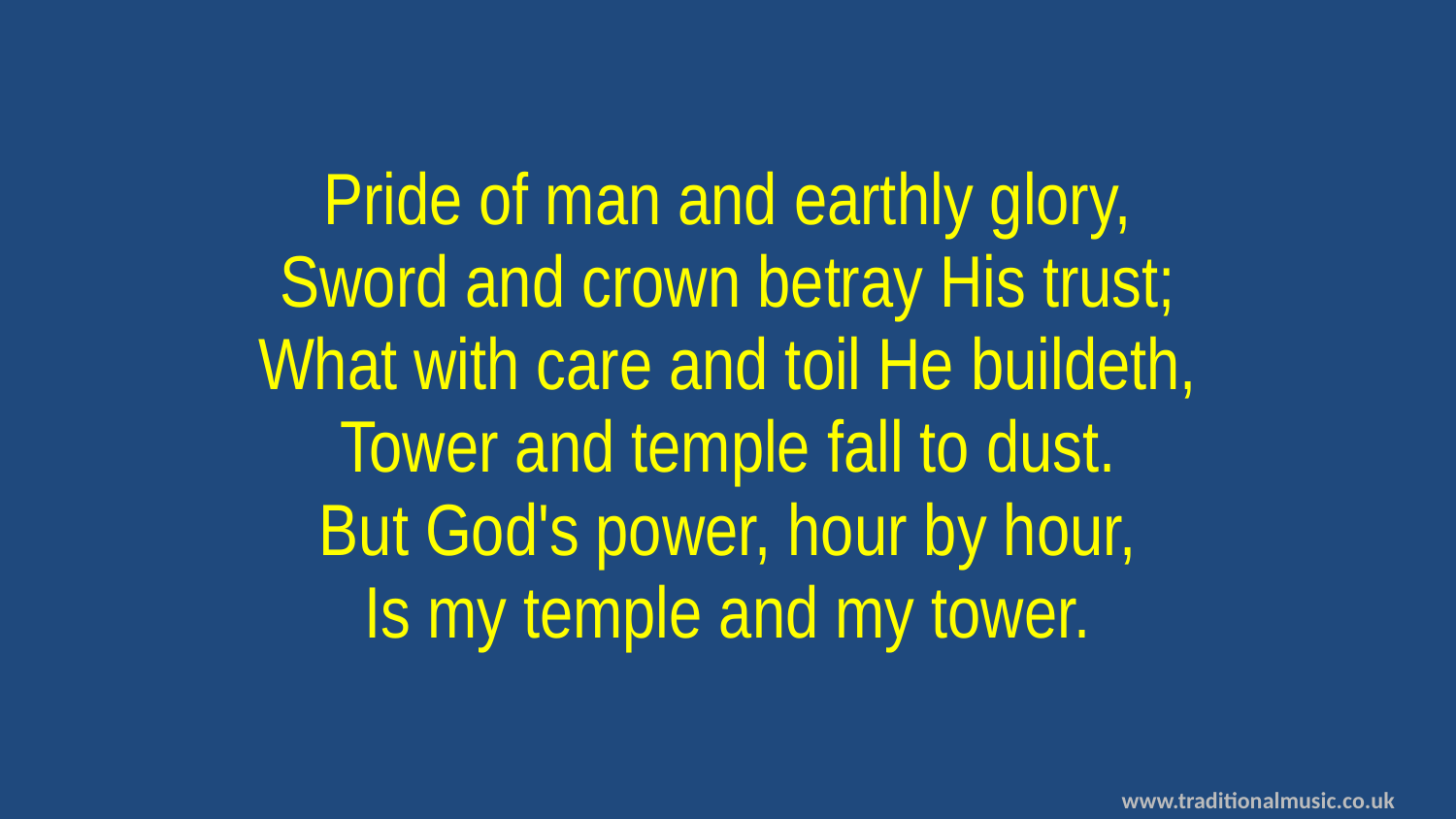

Pride of man and earthly glory,
Sword and crown betray His trust;
What with care and toil He buildeth,
Tower and temple fall to dust.
But God's power, hour by hour,
Is my temple and my tower.